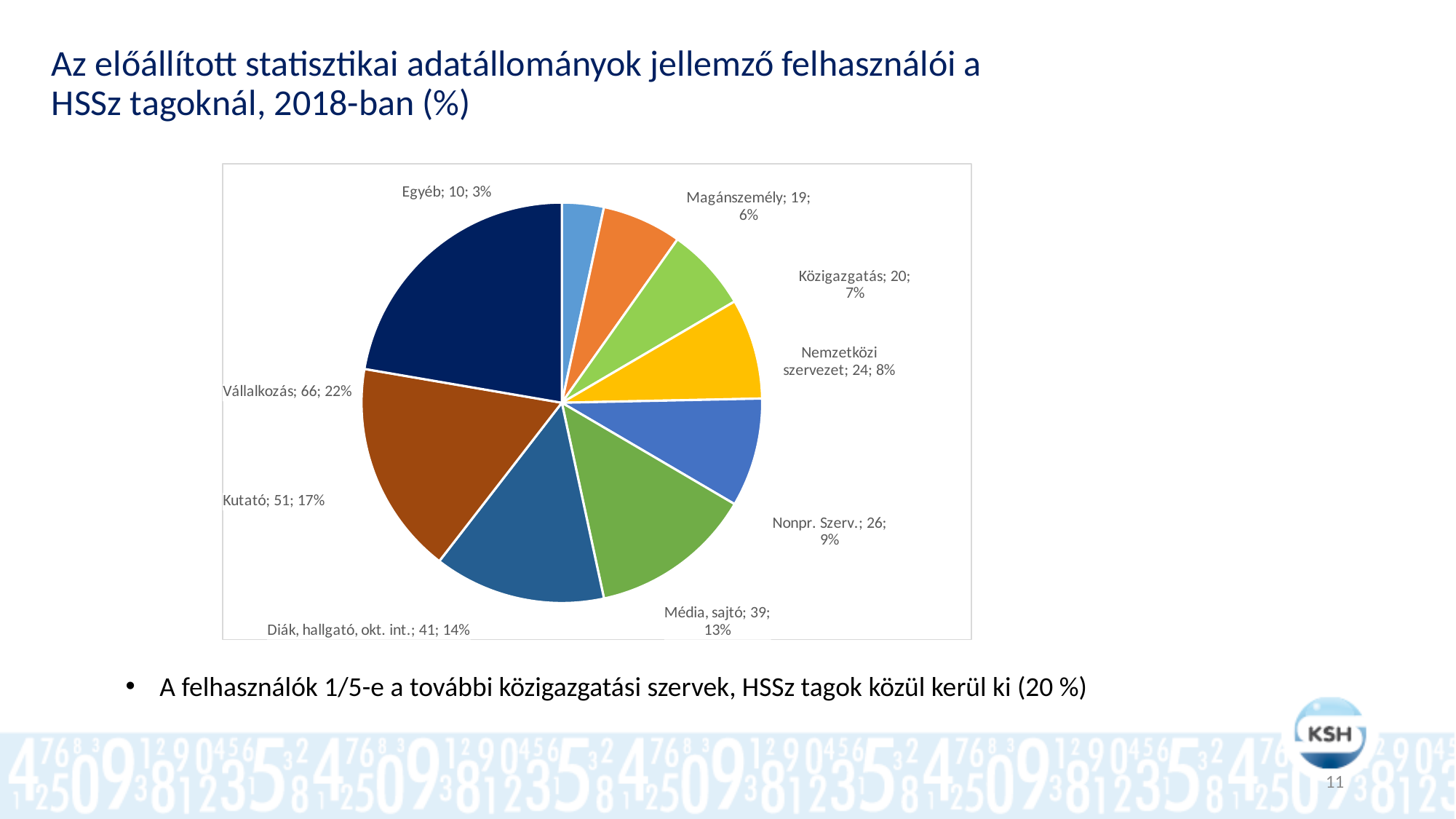

# Az előállított statisztikai adatállományok jellemző felhasználói a HSSz tagoknál, 2018-ban (%)

### Chart

| Category |  |
|---|---|
| Egyéb | 10.0 |
| Magánszemély | 19.0 |
| Közigazgatás | 20.0 |
| Nemzetközi szervezet | 24.0 |
| Nonpr. Szerv. | 26.0 |
| Média, sajtó | 39.0 |
| Diák, hallgató, okt. int. | 41.0 |
| Kutató | 51.0 |
| Vállalkozás | 66.0 |
A felhasználók 1/5-e a további közigazgatási szervek, HSSz tagok közül kerül ki (20 %)
11